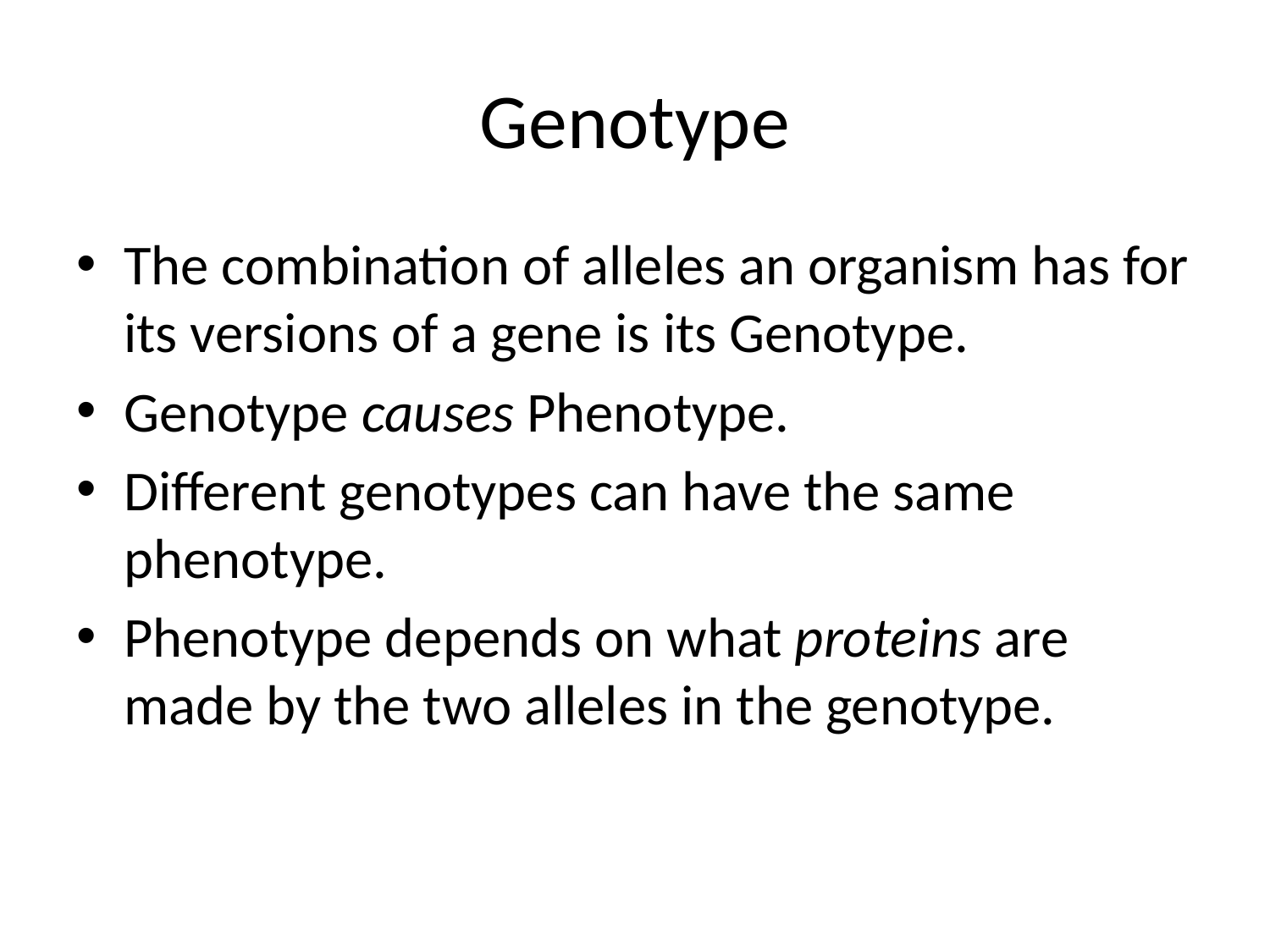

# Genotype
The combination of alleles an organism has for its versions of a gene is its Genotype.
Genotype causes Phenotype.
Different genotypes can have the same phenotype.
Phenotype depends on what proteins are made by the two alleles in the genotype.